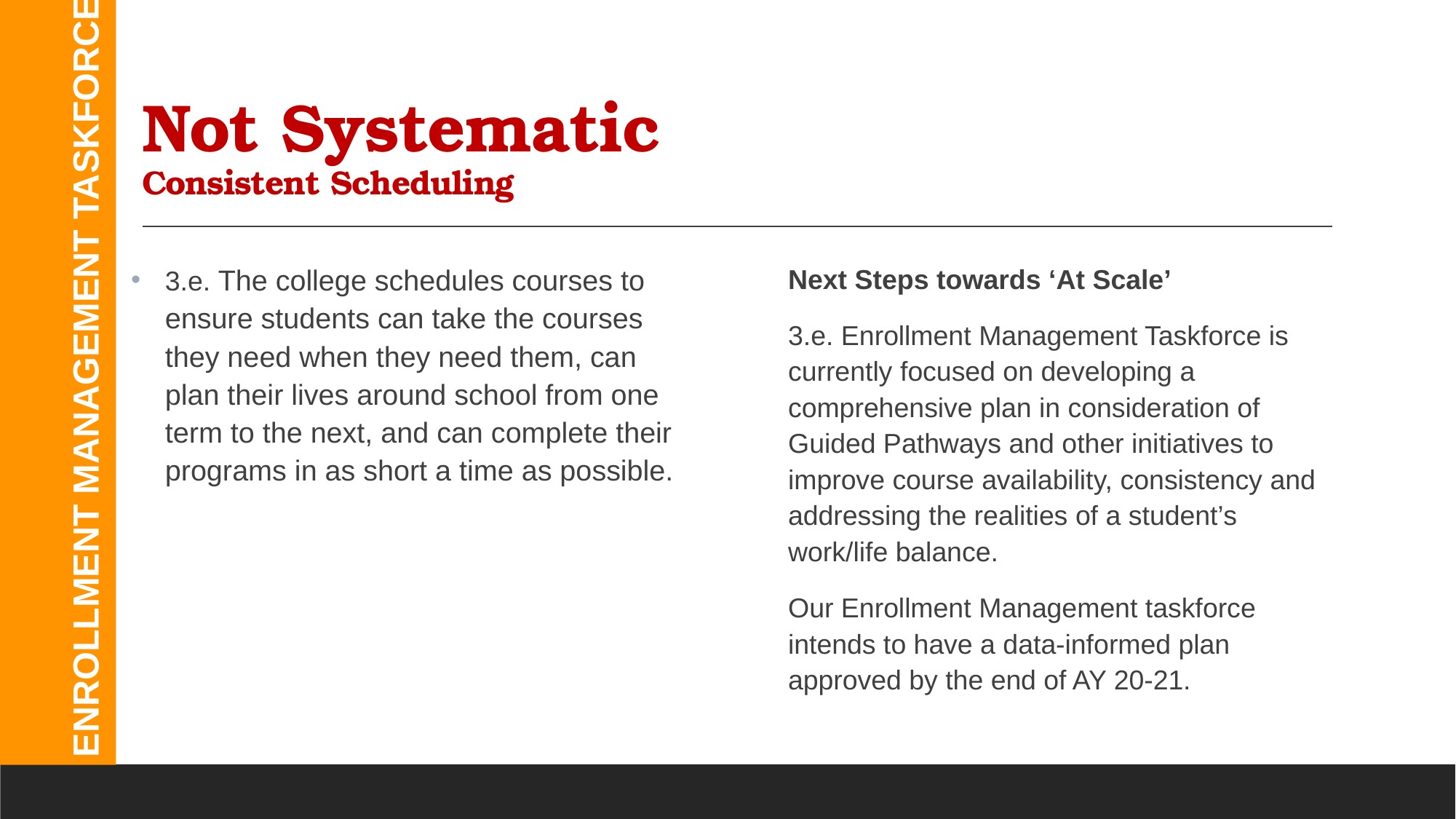

# Not Systematic Consistent Scheduling
3.e. The college schedules courses to ensure students can take the courses they need when they need them, can plan their lives around school from one term to the next, and can complete their programs in as short a time as possible.

Next Steps towards ‘At Scale’
3.e. Enrollment Management Taskforce is currently focused on developing a comprehensive plan in consideration of Guided Pathways and other initiatives to improve course availability, consistency and addressing the realities of a student’s work/life balance.
Our Enrollment Management taskforce intends to have a data-informed plan approved by the end of AY 20-21.

ENROLLMENT MANAGEMENT TASKFORCE